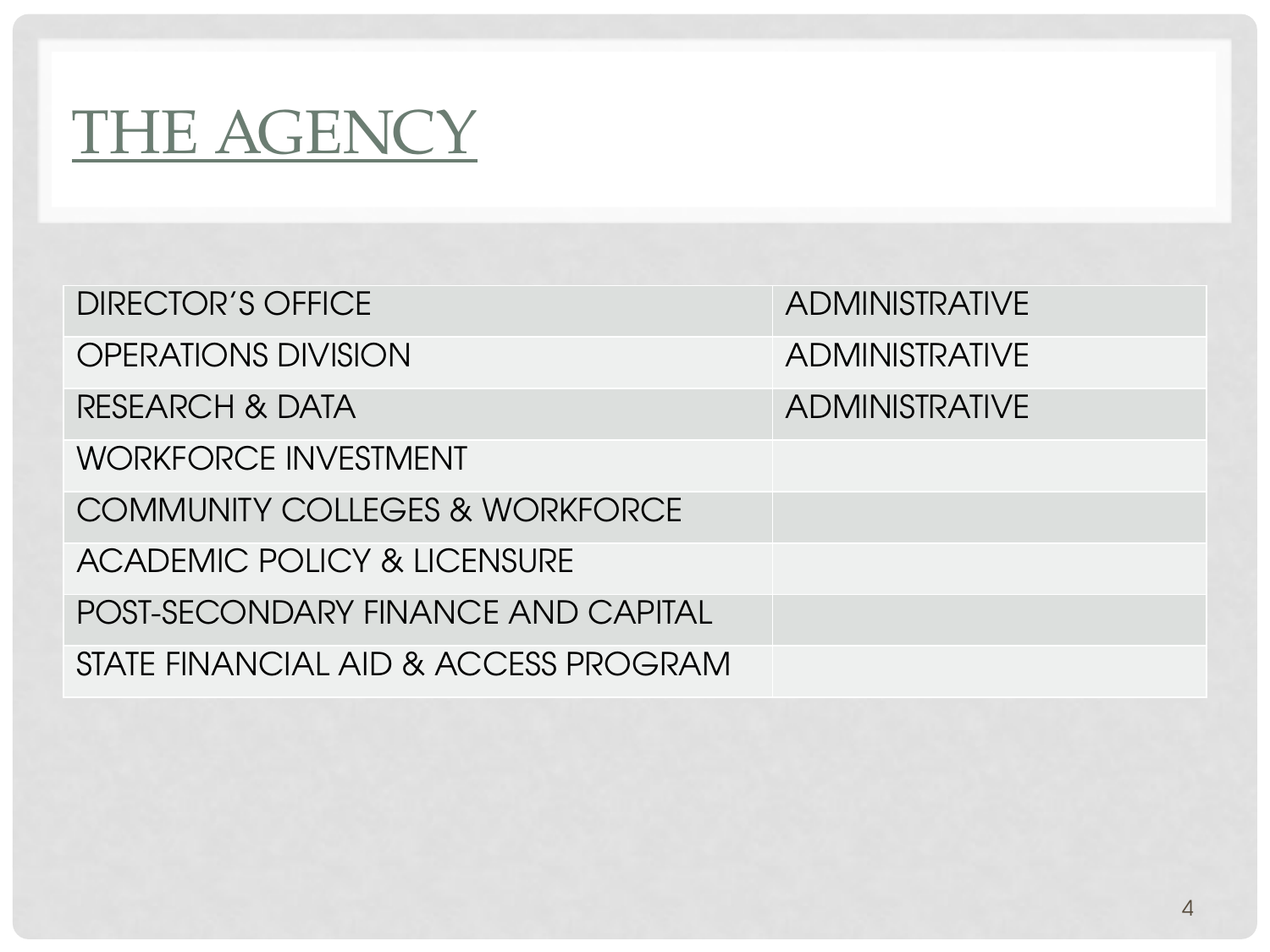

# The agency
| DIRECTOR’S OFFICE | ADMINISTRATIVE |
| --- | --- |
| OPERATIONS DIVISION | ADMINISTRATIVE |
| RESEARCH & DATA | ADMINISTRATIVE |
| WORKFORCE INVESTMENT |  |
| COMMUNITY COLLEGES & WORKFORCE |  |
| ACADEMIC POLICY & LICENSURE |  |
| POST-SECONDARY FINANCE AND CAPITAL |  |
| STATE FINANCIAL AID & ACCESS PROGRAM |  |
4